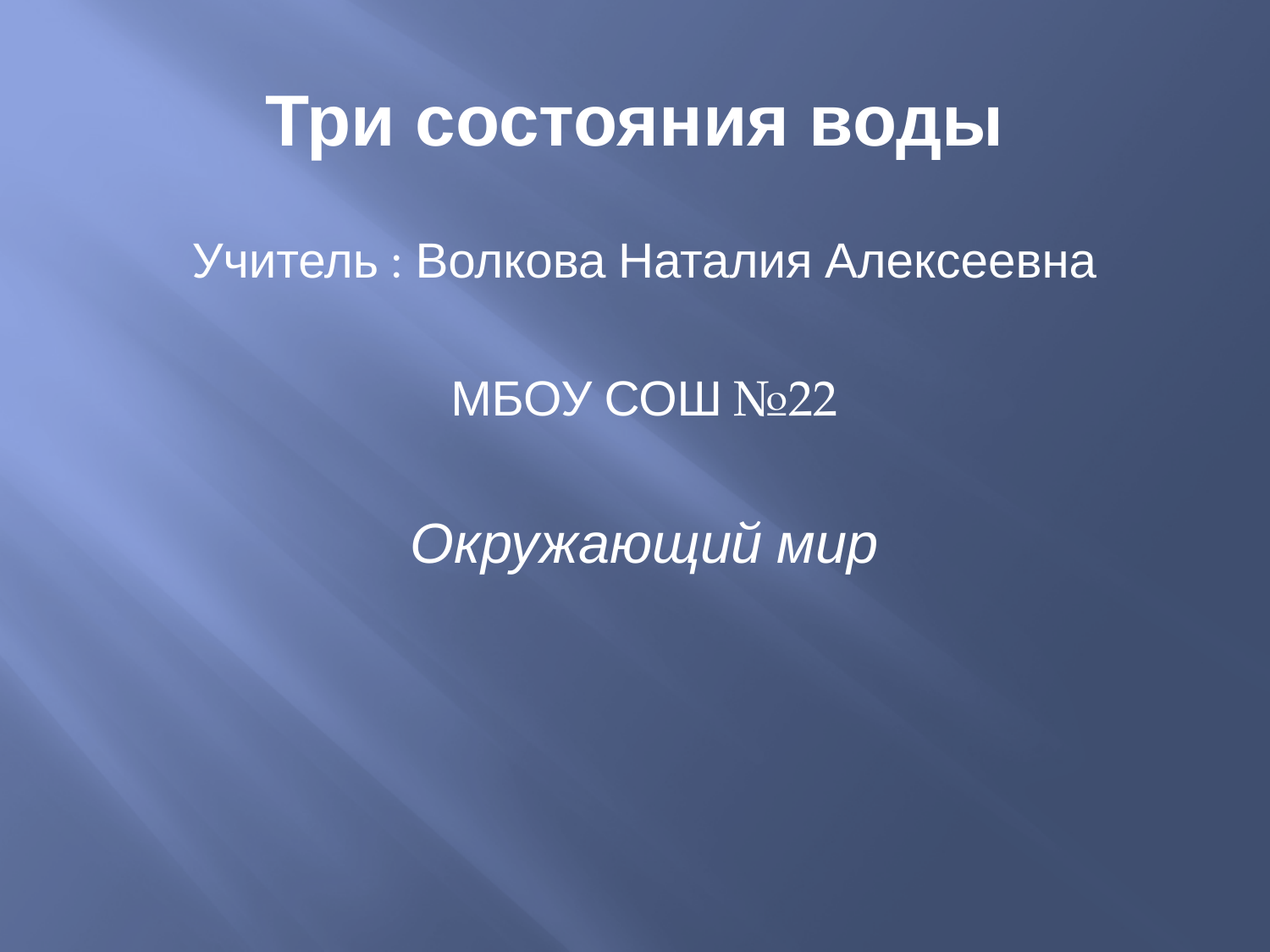

# Три состояния воды
Учитель : Волкова Наталия Алексеевна

МБОУ СОШ №22

Окружающий мир